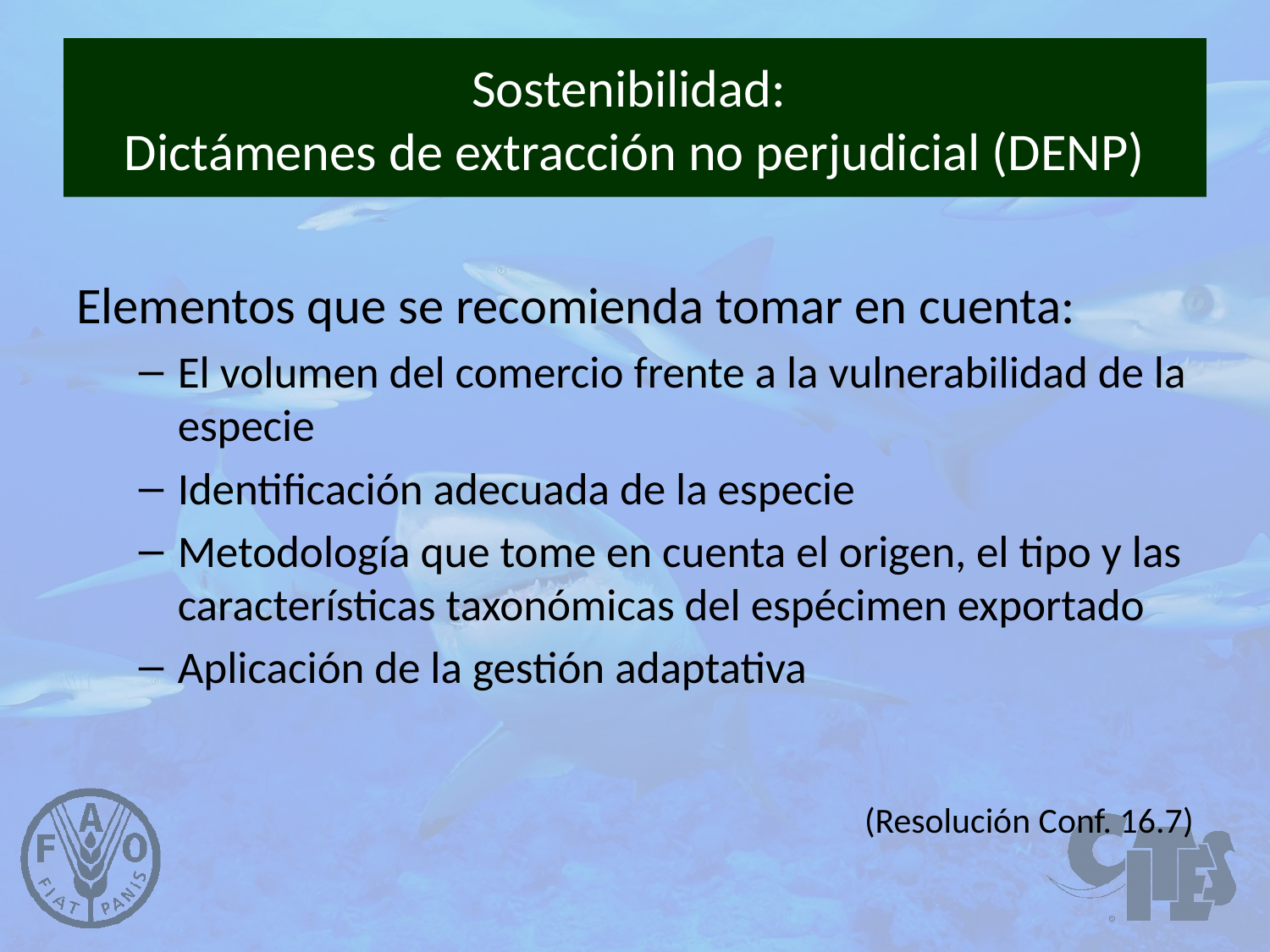

# Sostenibilidad: Dictámenes de extracción no perjudicial (DENP)
Elementos que se recomienda tomar en cuenta:
El volumen del comercio frente a la vulnerabilidad de la especie
Identificación adecuada de la especie
Metodología que tome en cuenta el origen, el tipo y las características taxonómicas del espécimen exportado
Aplicación de la gestión adaptativa

(Resolución Conf. 16.7)